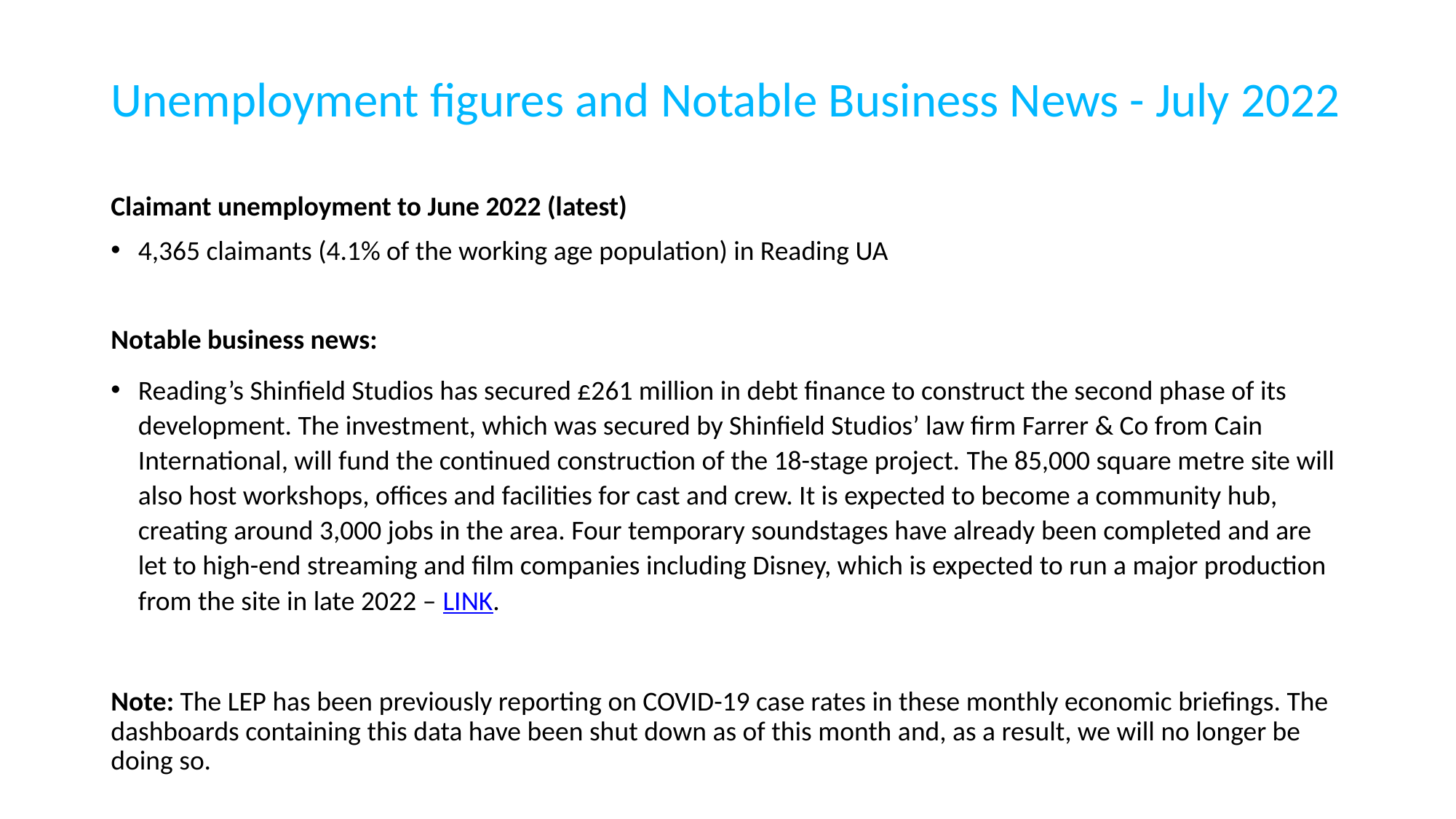

# Unemployment figures and Notable Business News - July 2022
Claimant unemployment to June 2022 (latest)
4,365 claimants (4.1% of the working age population) in Reading UA

Notable business news:
Reading’s Shinfield Studios has secured £261 million in debt finance to construct the second phase of its development. The investment, which was secured by Shinfield Studios’ law firm Farrer & Co from Cain International, will fund the continued construction of the 18-stage project. The 85,000 square metre site will also host workshops, offices and facilities for cast and crew. It is expected to become a community hub, creating around 3,000 jobs in the area. Four temporary soundstages have already been completed and are let to high-end streaming and film companies including Disney, which is expected to run a major production from the site in late 2022 – LINK.

Note: The LEP has been previously reporting on COVID-19 case rates in these monthly economic briefings. The dashboards containing this data have been shut down as of this month and, as a result, we will no longer be doing so.